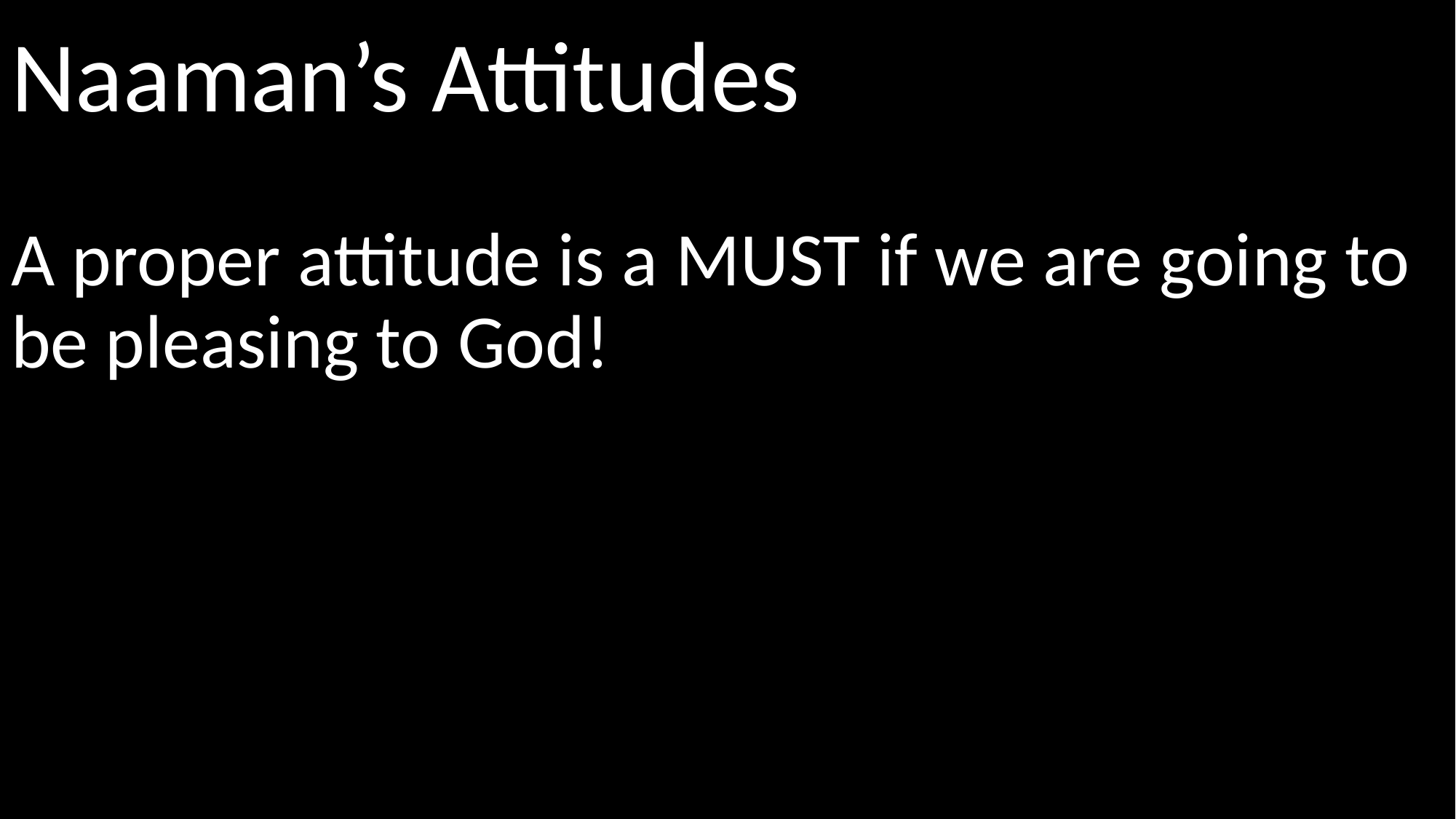

# Naaman’s Attitudes

A proper attitude is a MUST if we are going to be pleasing to God!